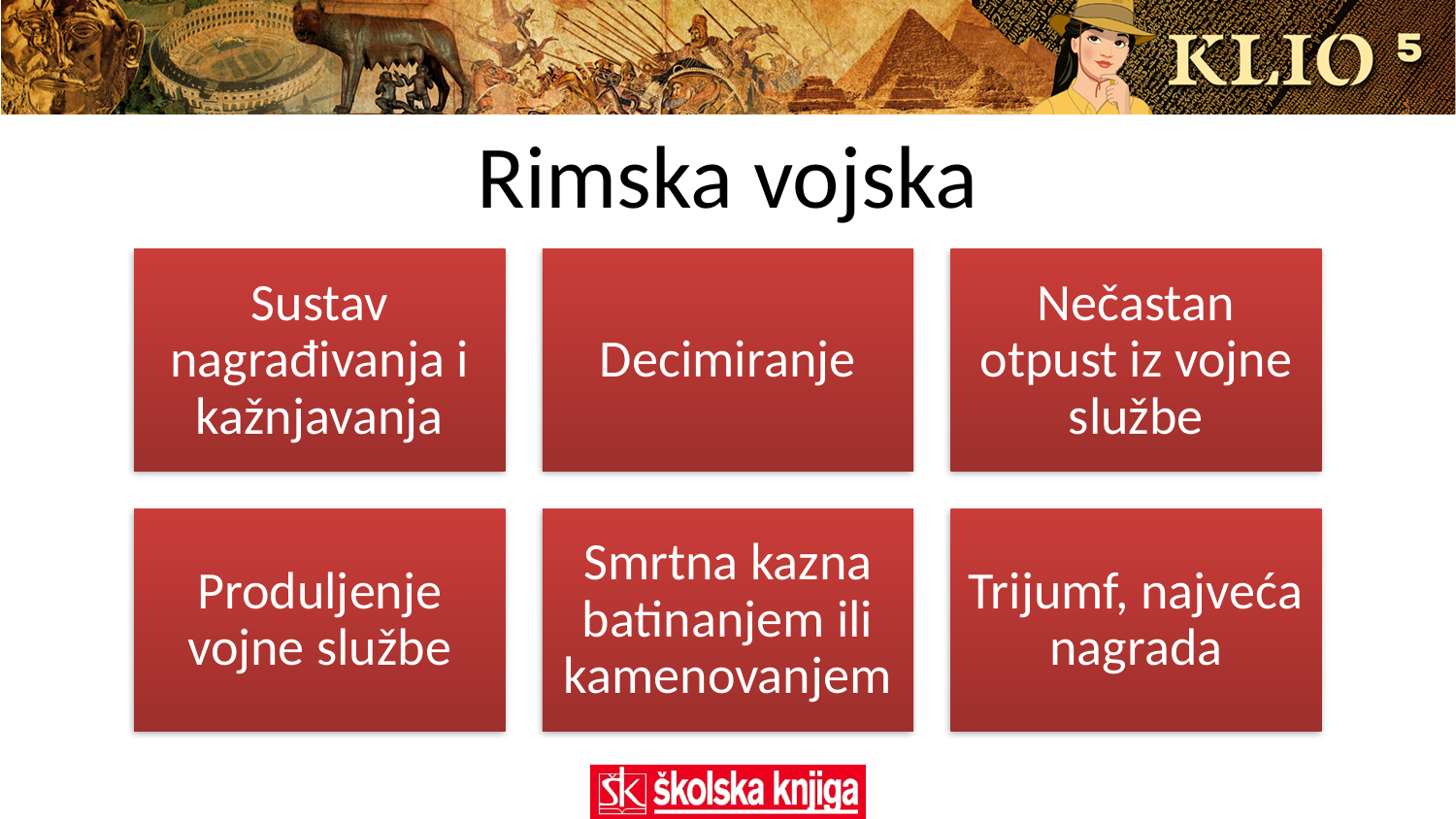

# Rimska vojska
Sustav nagrađivanja i kažnjavanja
Decimiranje
Nečastan otpust iz vojne službe
Produljenje vojne službe
Smrtna kazna batinanjem ili kamenovanjem
Trijumf, najveća nagrada